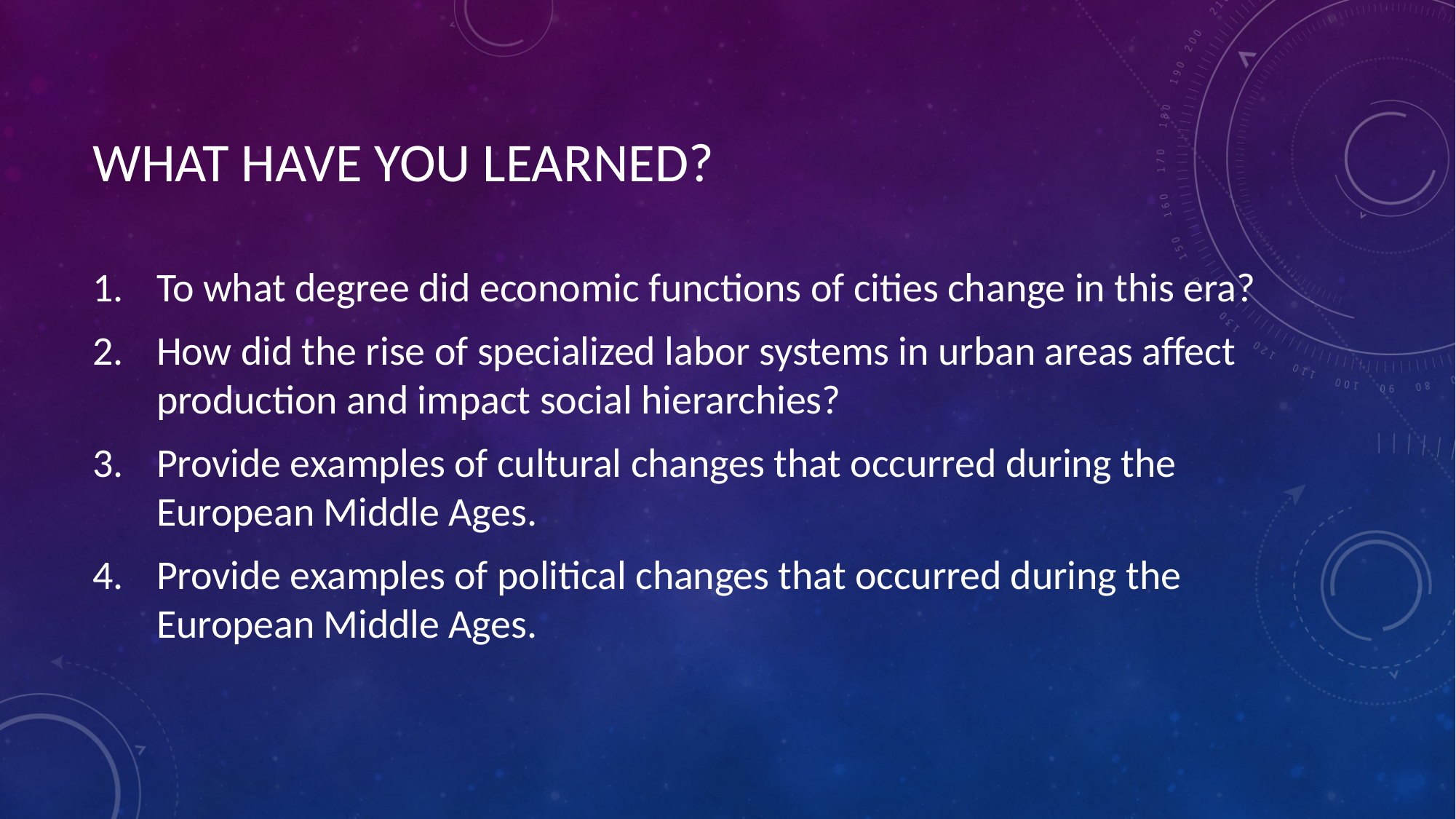

# What have you learned?
To what degree did economic functions of cities change in this era?
How did the rise of specialized labor systems in urban areas affect production and impact social hierarchies?
Provide examples of cultural changes that occurred during the European Middle Ages.
Provide examples of political changes that occurred during the European Middle Ages.